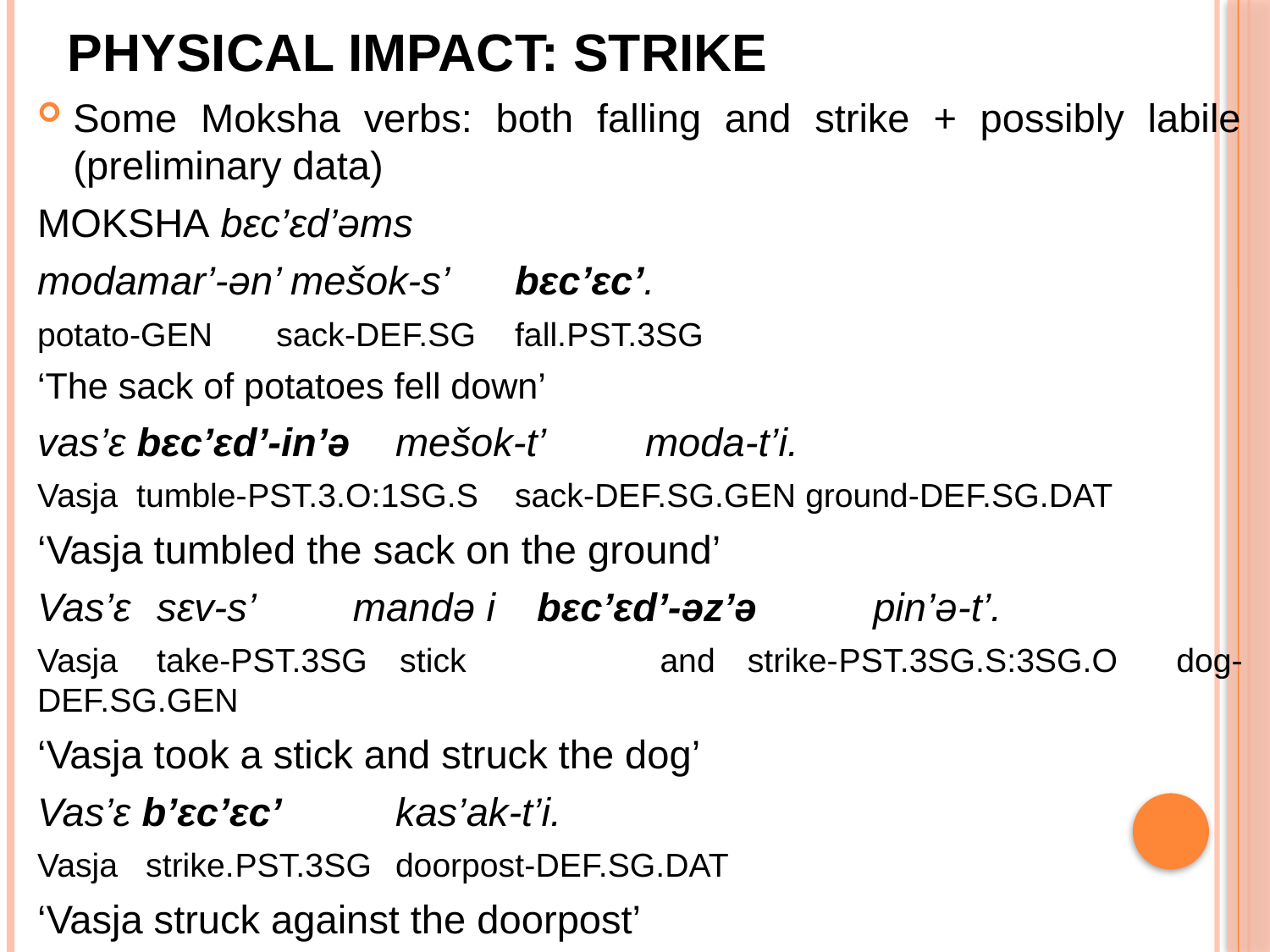

# Physical impact: strike
Some Moksha verbs: both falling and strike + possibly labile (preliminary data)
moksha bɛc’ɛd’əms
modamar’-ən’ mešok-s’ 	bɛc’ɛc’.
potato-gen	sack-def.sg	fall.pst.3sg
‘The sack of potatoes fell down’
vas’ɛ bɛc’ɛd’-in’ə 		mešok-t’ 	 moda-t’i.
Vasja  tumble-pst.3.o:1sg.s 	sack-def.sg.gen ground-def.sg.dat
‘Vasja tumbled the sack on the ground’
Vas’ɛ 	sɛv-s’ 	       mandə i 	  bɛc’ɛd’-əz’ə 	pin’ə-t’.
Vasja	take-pst.3sg stick      and strike-pst.3sg.s:3sg.o	dog-def.sg.gen
‘Vasja took a stick and struck the dog’
Vas’ɛ b’ɛc’ɛc’ 	kas’ak-t’i.
Vasja   strike.pst.3sg	doorpost-def.sg.dat
‘Vasja struck against the doorpost’